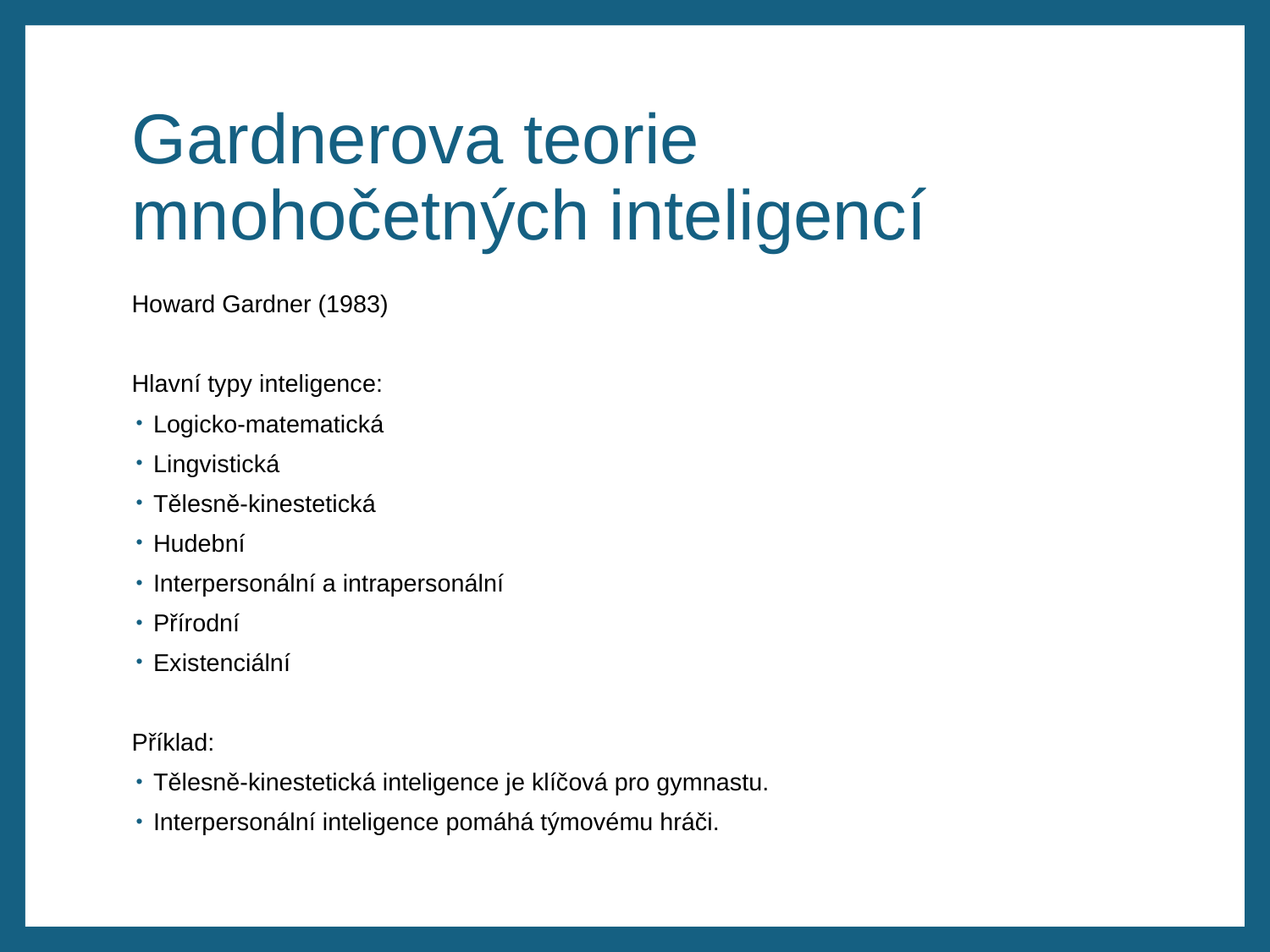

# Gardnerova teorie mnohočetných inteligencí
Howard Gardner (1983)

Hlavní typy inteligence:
Logicko-matematická
Lingvistická
Tělesně-kinestetická
Hudební
Interpersonální a intrapersonální
Přírodní
Existenciální

Příklad:
Tělesně-kinestetická inteligence je klíčová pro gymnastu.
Interpersonální inteligence pomáhá týmovému hráči.